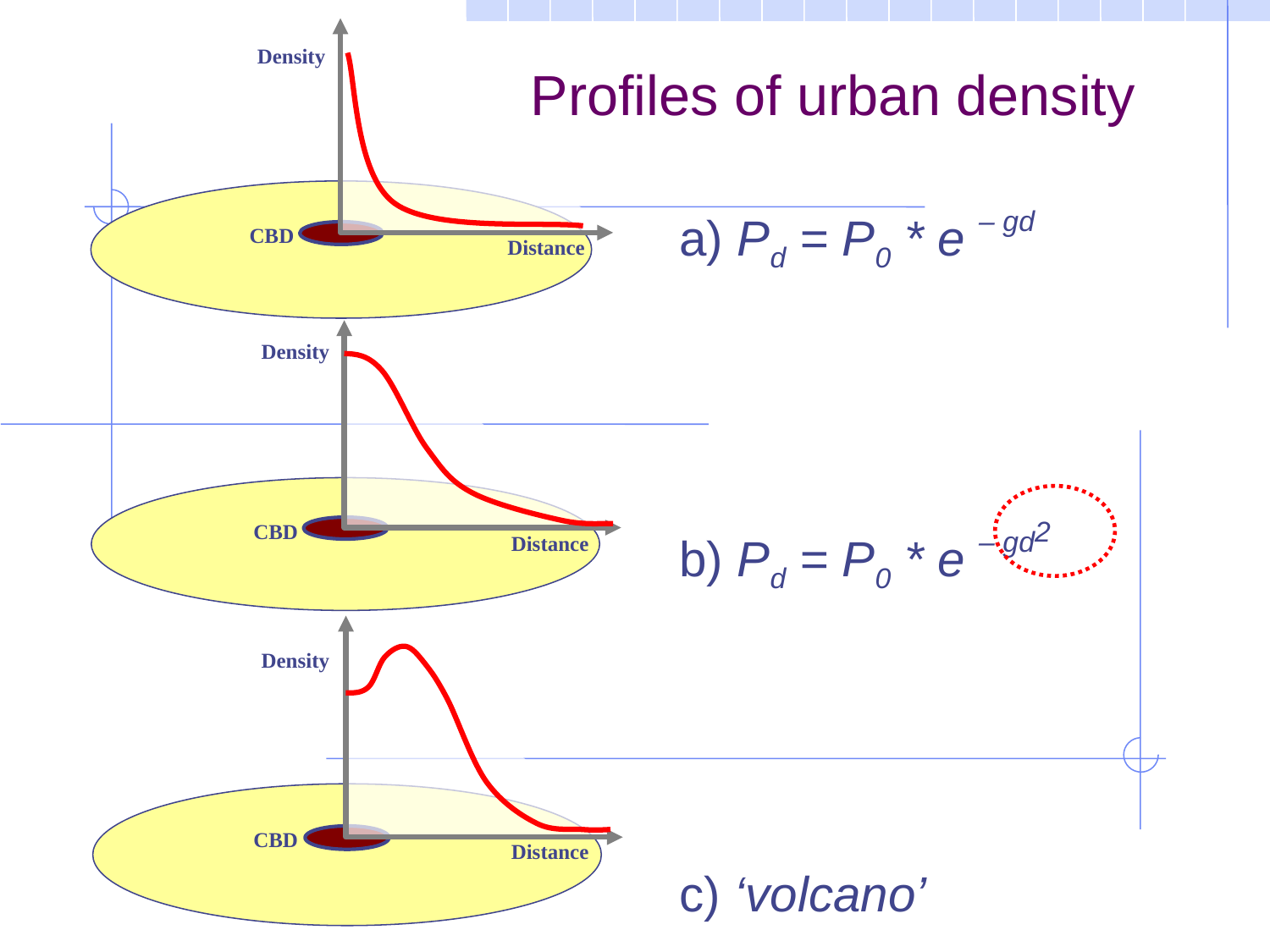

Profiles of urban density

Density
CBD
Distance
a) Pd = P0 * e – gd

b) Pd = P0 * e – gd2

c) ‘volcano’

Density
CBD
Distance

Density
CBD
Distance